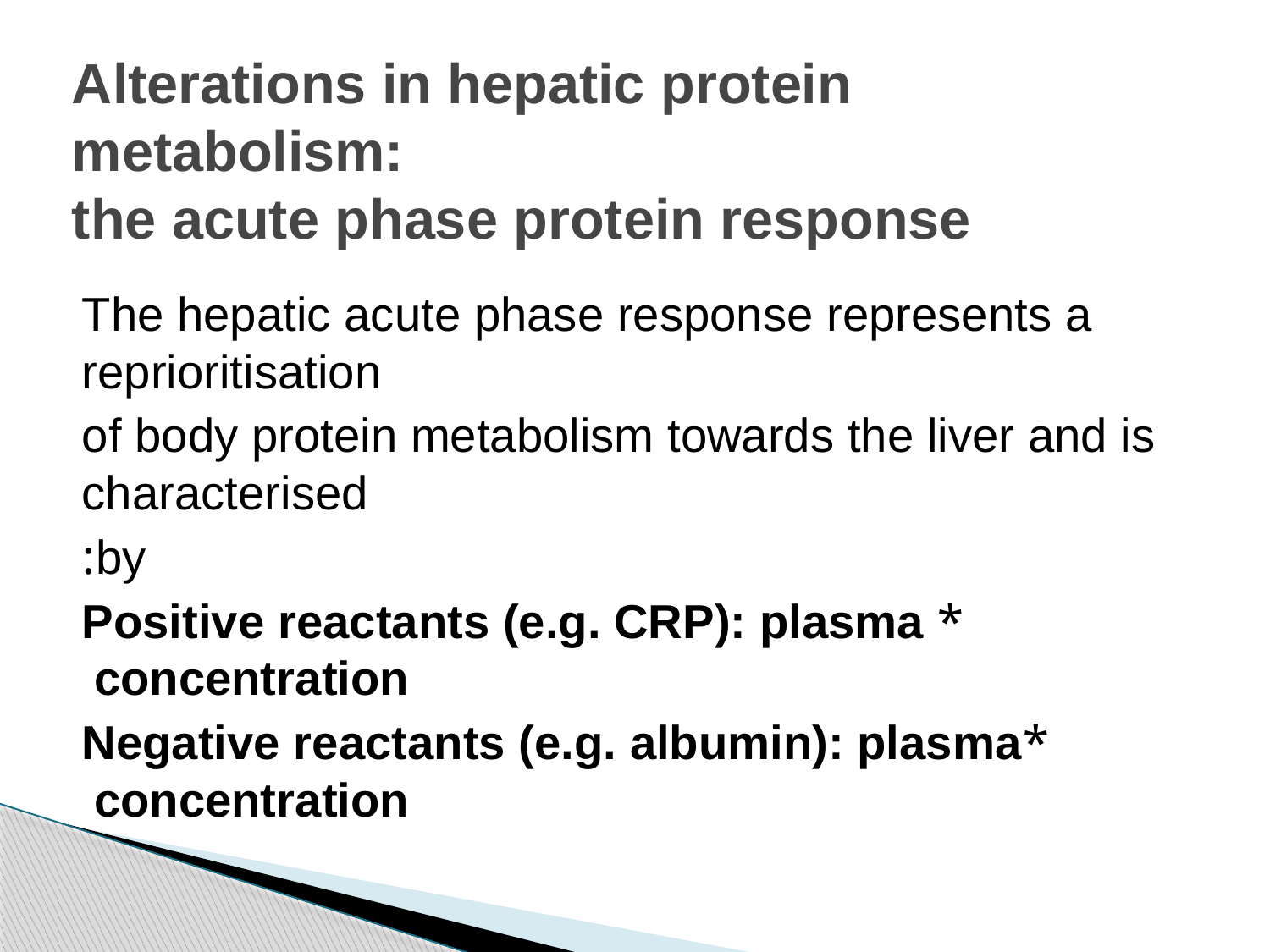

# Alterations in hepatic protein metabolism: the acute phase protein response
The hepatic acute phase response represents a reprioritisation
of body protein metabolism towards the liver and is characterised
by:
* Positive reactants (e.g. CRP): plasma concentration
 *Negative reactants (e.g. albumin): plasma concentration